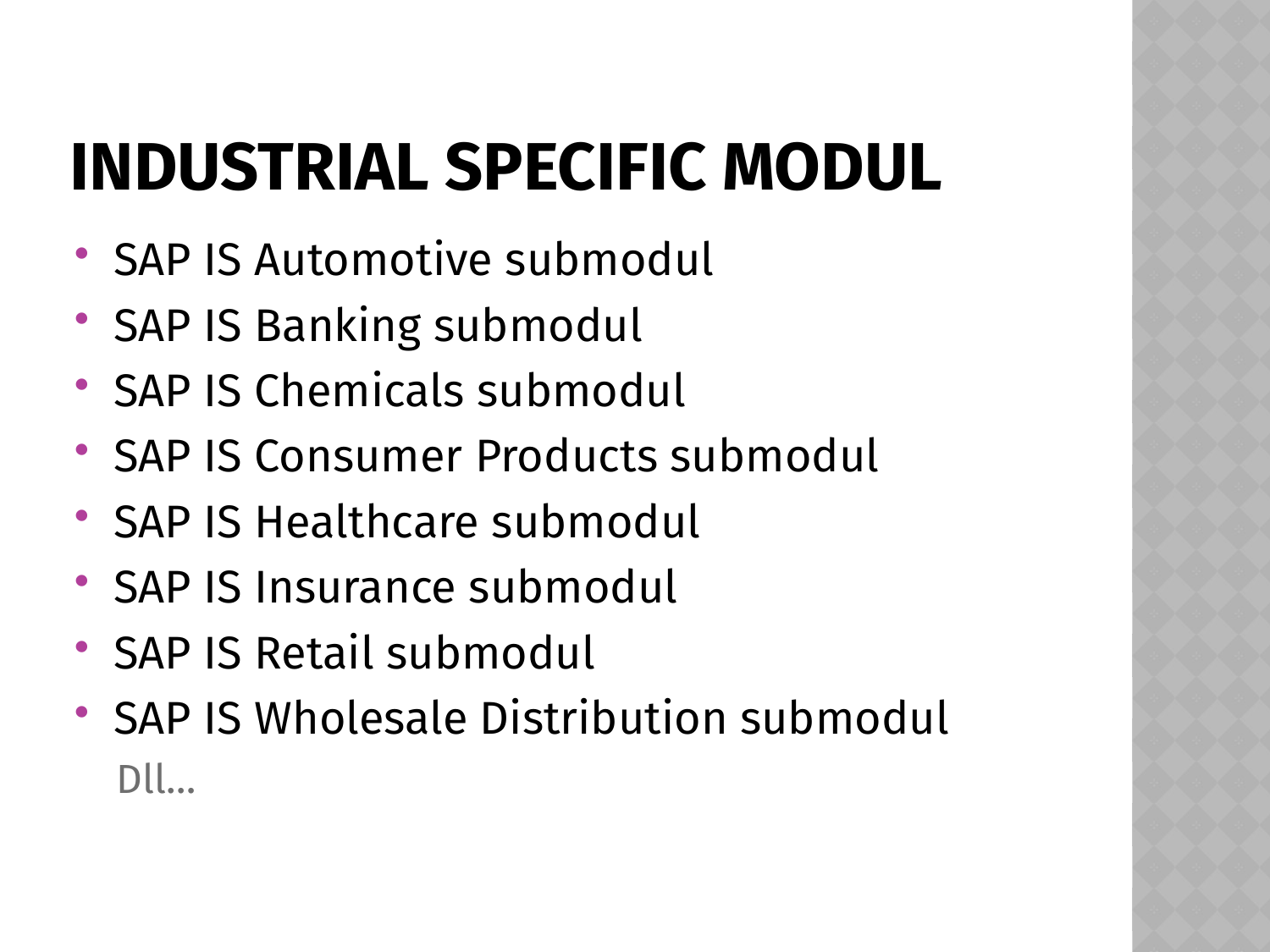

# Industrial Specific Modul
SAP IS Automotive submodul
SAP IS Banking submodul
SAP IS Chemicals submodul
SAP IS Consumer Products submodul
SAP IS Healthcare submodul
SAP IS Insurance submodul
SAP IS Retail submodul
SAP IS Wholesale Distribution submodul
Dll…